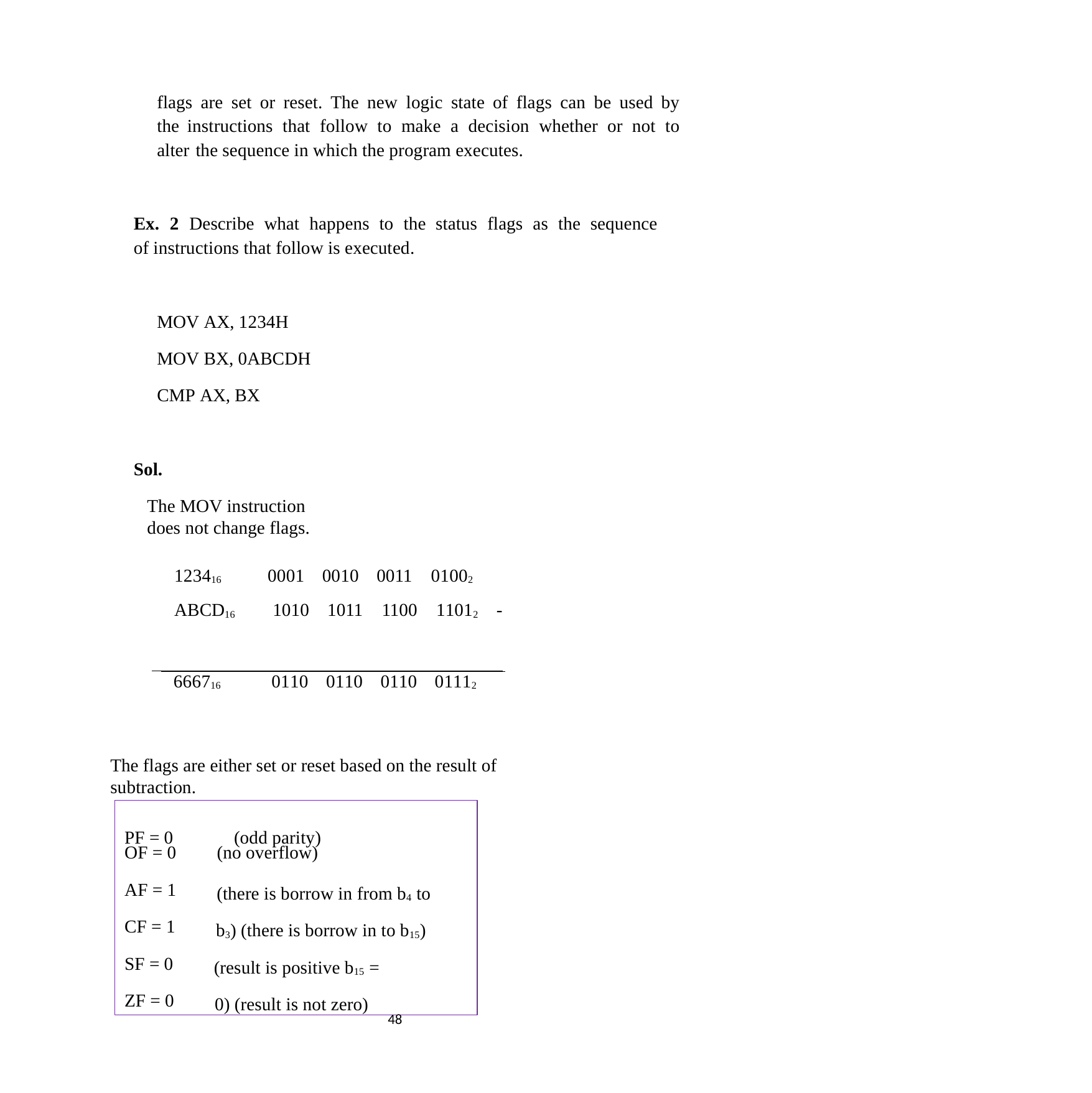

flags are set or reset. The new logic state of flags can be used by the instructions that follow to make a decision whether or not to alter the sequence in which the program executes.

Ex.  2  Describe  what  happens  to  the  status  flags  as  the  sequence  of instructions that follow is executed.

MOV AX, 1234H MOV BX, 0ABCDH CMP AX, BX

Sol.

The MOV instruction does not change flags.
| 123416 | 0001 | 0010 | 0011 | 01002 |  |
| --- | --- | --- | --- | --- | --- |
| ABCD16 | 1010 | 1011 | 1100 | 11012 | - |
| 666716 | 0110 | 0110 | 0110 | 01112 |  |

The flags are either set or reset based on the result of subtraction.

PF = 0	(odd parity)

OF = 0

AF = 1
(no overflow)
(there is borrow in from b4  to b3) (there is borrow in to b15)
(result is positive b15  = 0) (result is not zero)
CF = 1

SF = 0
48
ZF = 0